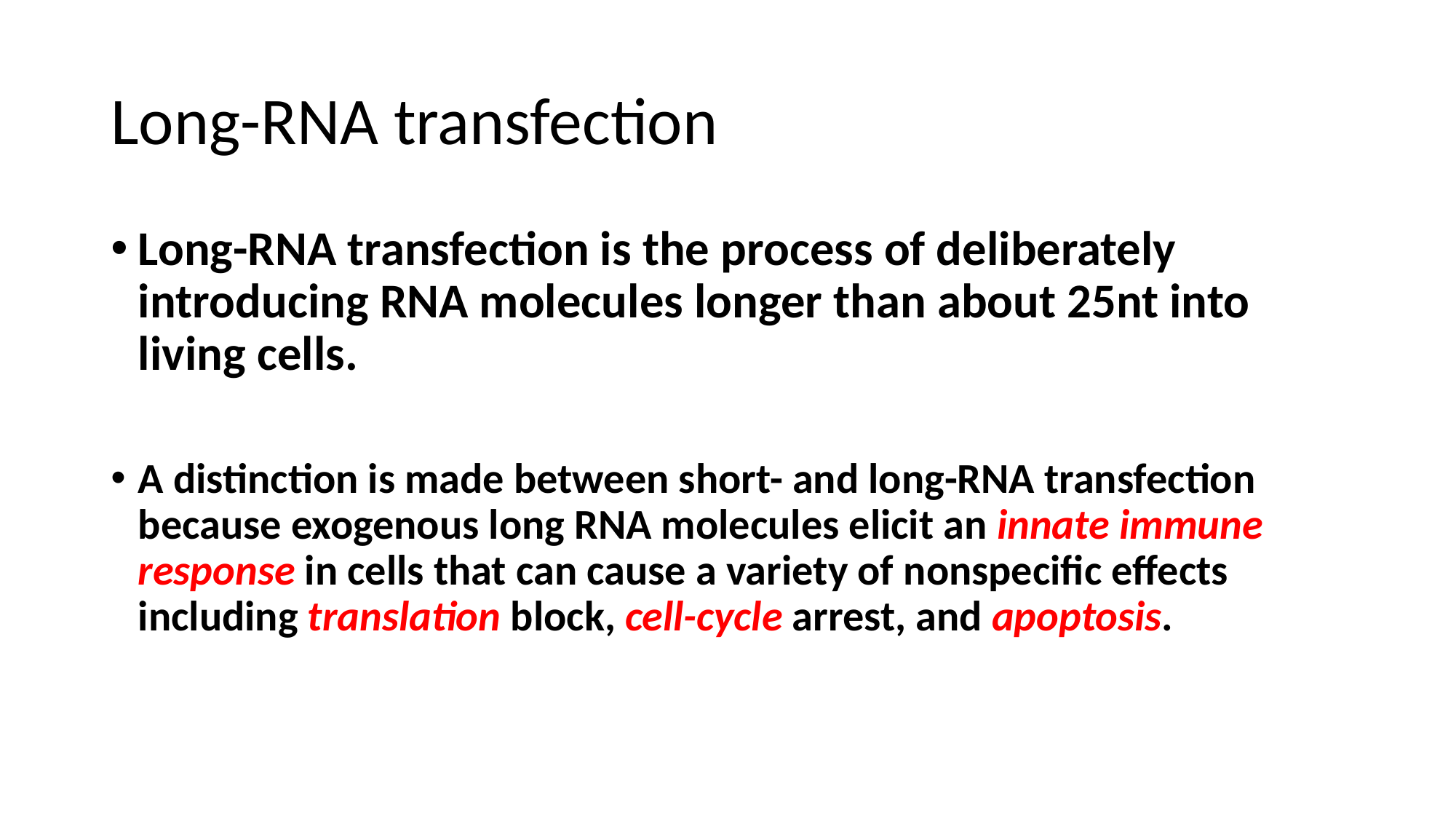

# Long-RNA transfection
Long-RNA transfection is the process of deliberately introducing RNA molecules longer than about 25nt into living cells.

A distinction is made between short- and long-RNA transfection because exogenous long RNA molecules elicit an innate immune response in cells that can cause a variety of nonspecific effects including translation block, cell-cycle arrest, and apoptosis.